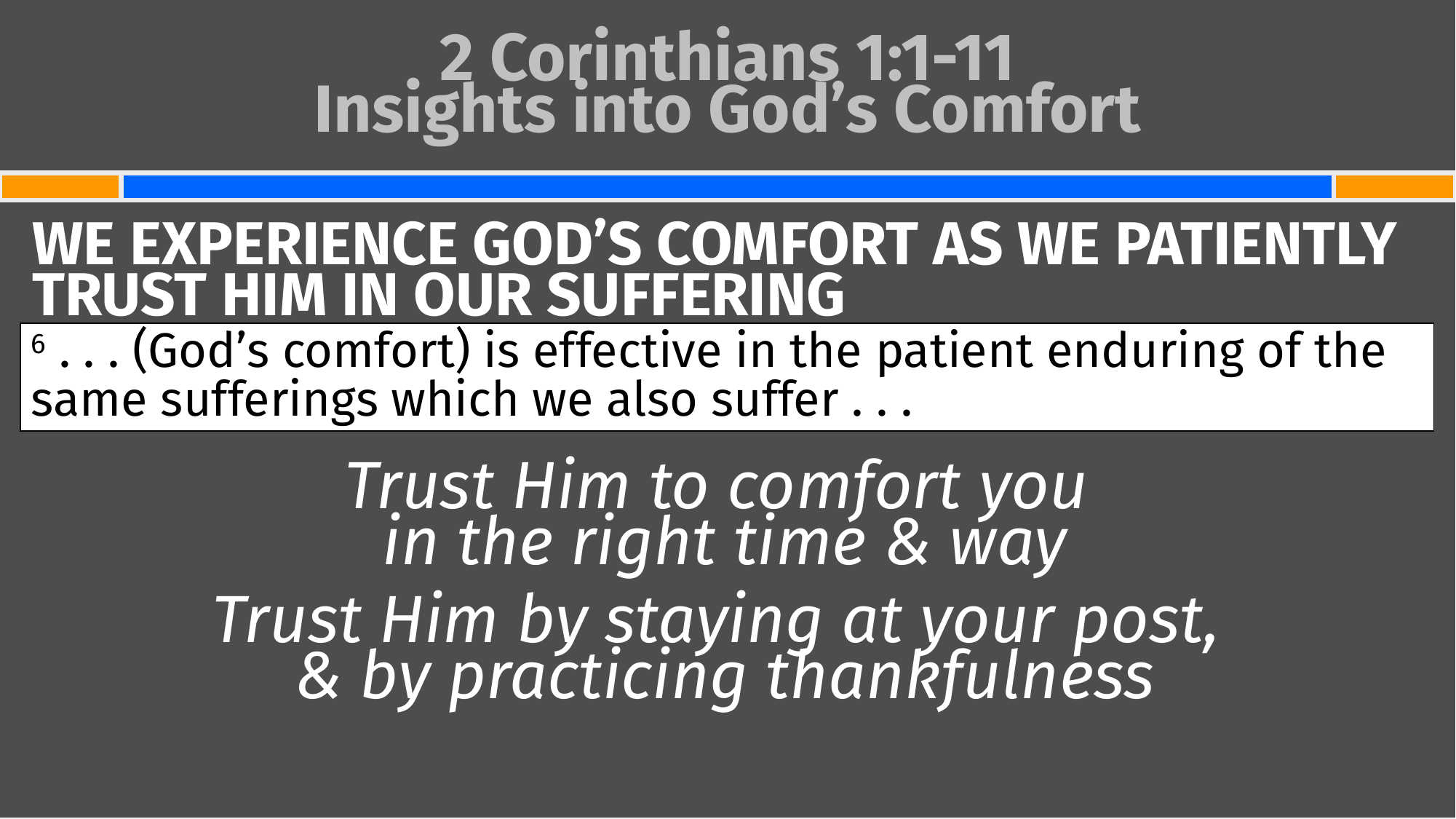

# 2 Corinthians 1:1-11 Insights into God’s Comfort

WE EXPERIENCE GOD’S COMFORT AS WE PATIENTLY TRUST HIM IN OUR SUFFERING

Trust Him to comfort you
in the right time & way
Trust Him by staying at your post,
& by practicing thankfulness
6 . . . (God’s comfort) is effective in the patient enduring of the same sufferings which we also suffer . . .